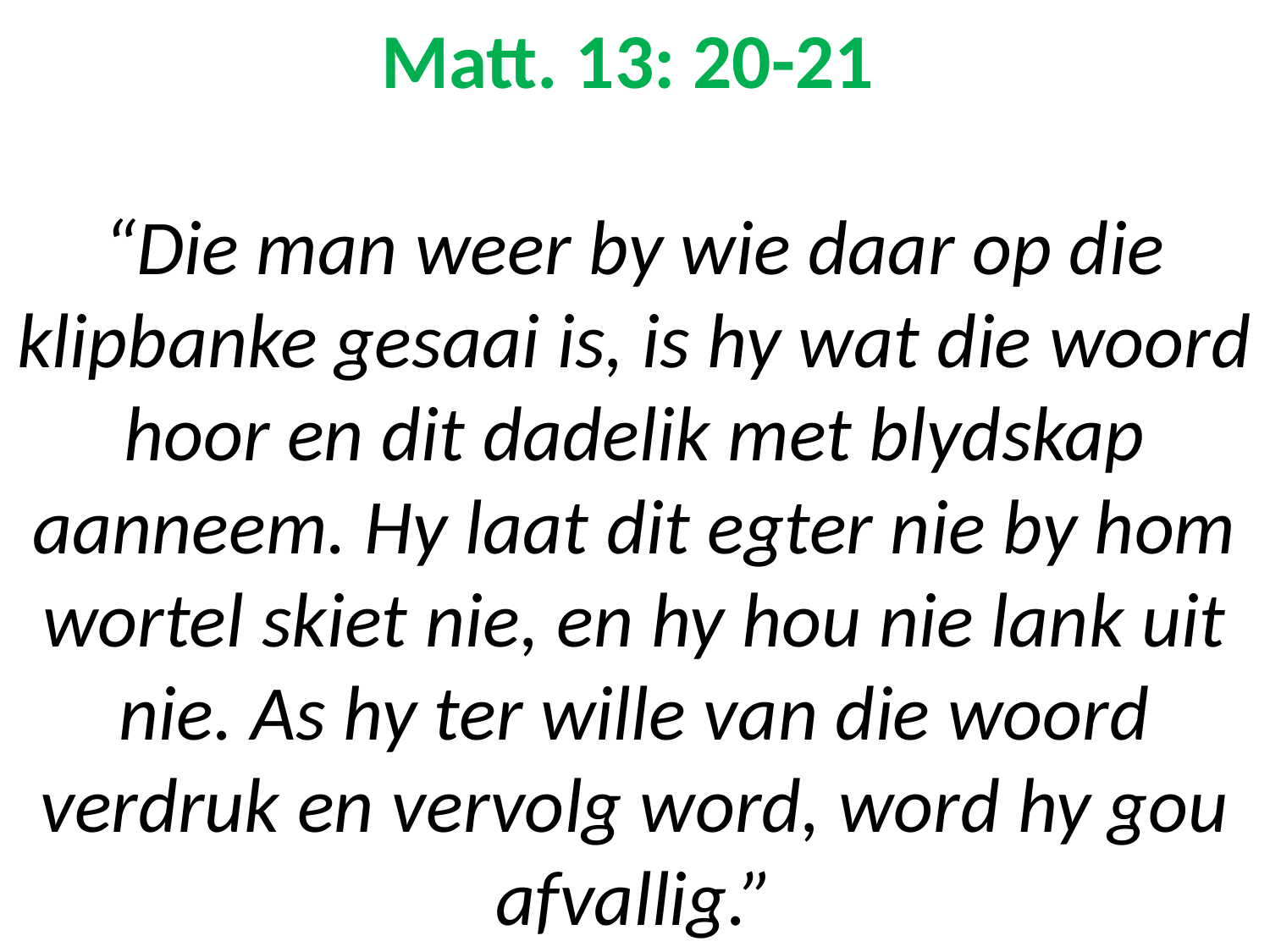

# Matt. 13: 20-21 “Die man weer by wie daar op die klipbanke gesaai is, is hy wat die woord hoor en dit dadelik met blydskap aanneem. Hy laat dit egter nie by hom wortel skiet nie, en hy hou nie lank uit nie. As hy ter wille van die woord verdruk en vervolg word, word hy gou afvallig.”